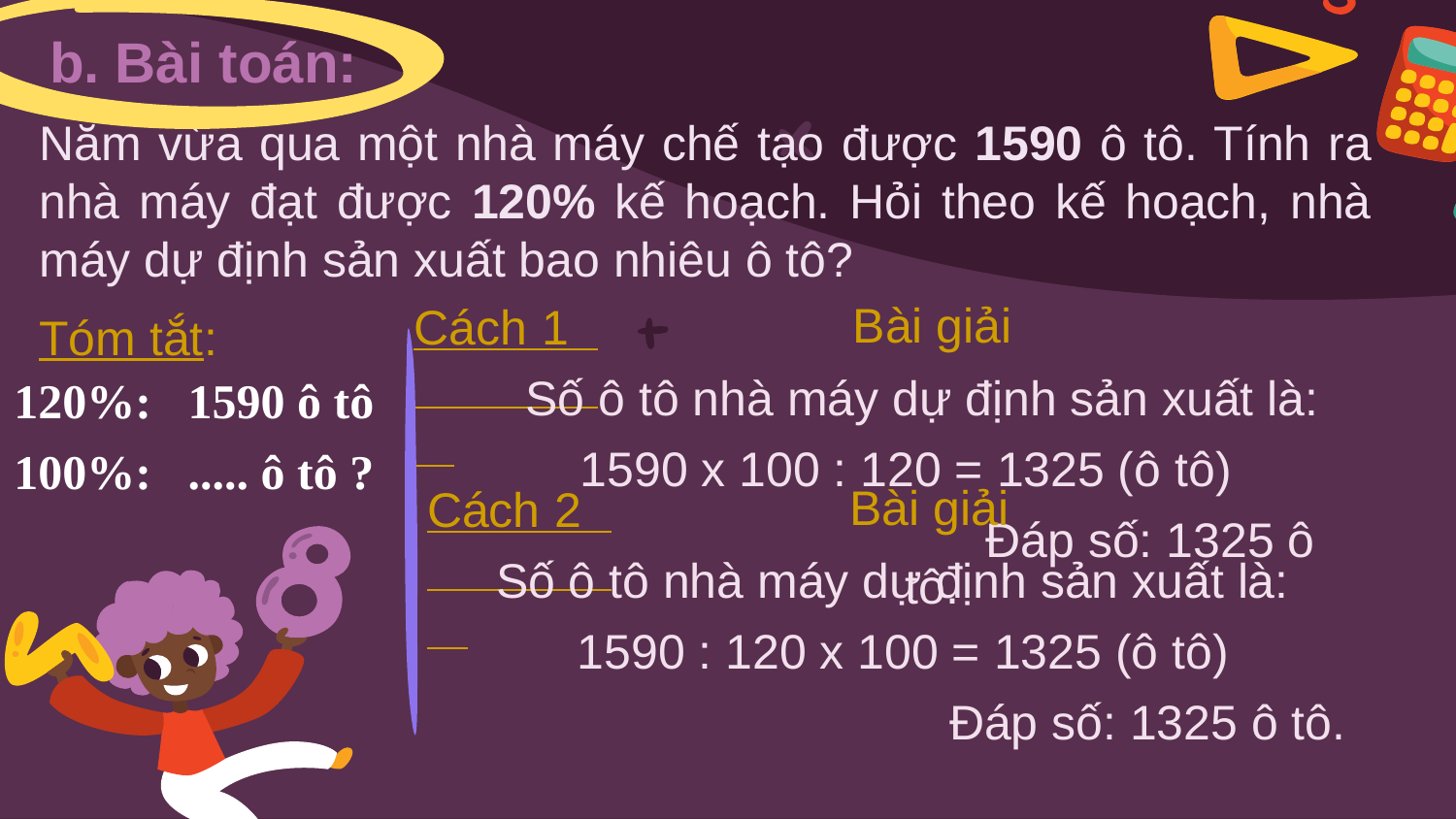

# b. Bài toán:
Năm vừa qua một nhà máy chế tạo được 1590 ô tô. Tính ra nhà máy đạt được 120% kế hoạch. Hỏi theo kế hoạch, nhà máy dự định sản xuất bao nhiêu ô tô?
Bài giải
Số ô tô nhà máy dự định sản xuất là:
1590 x 100 : 120 = 1325 (ô tô)
				Đáp số: 1325 ô tô.

Cách 1
Tóm tắt:
120%:   1590 ô tô
100%:   ..... ô tô ?
Bài giải
Số ô tô nhà máy dự định sản xuất là:
1590 : 120 x 100 = 1325 (ô tô)
				Đáp số: 1325 ô tô.

Cách 2